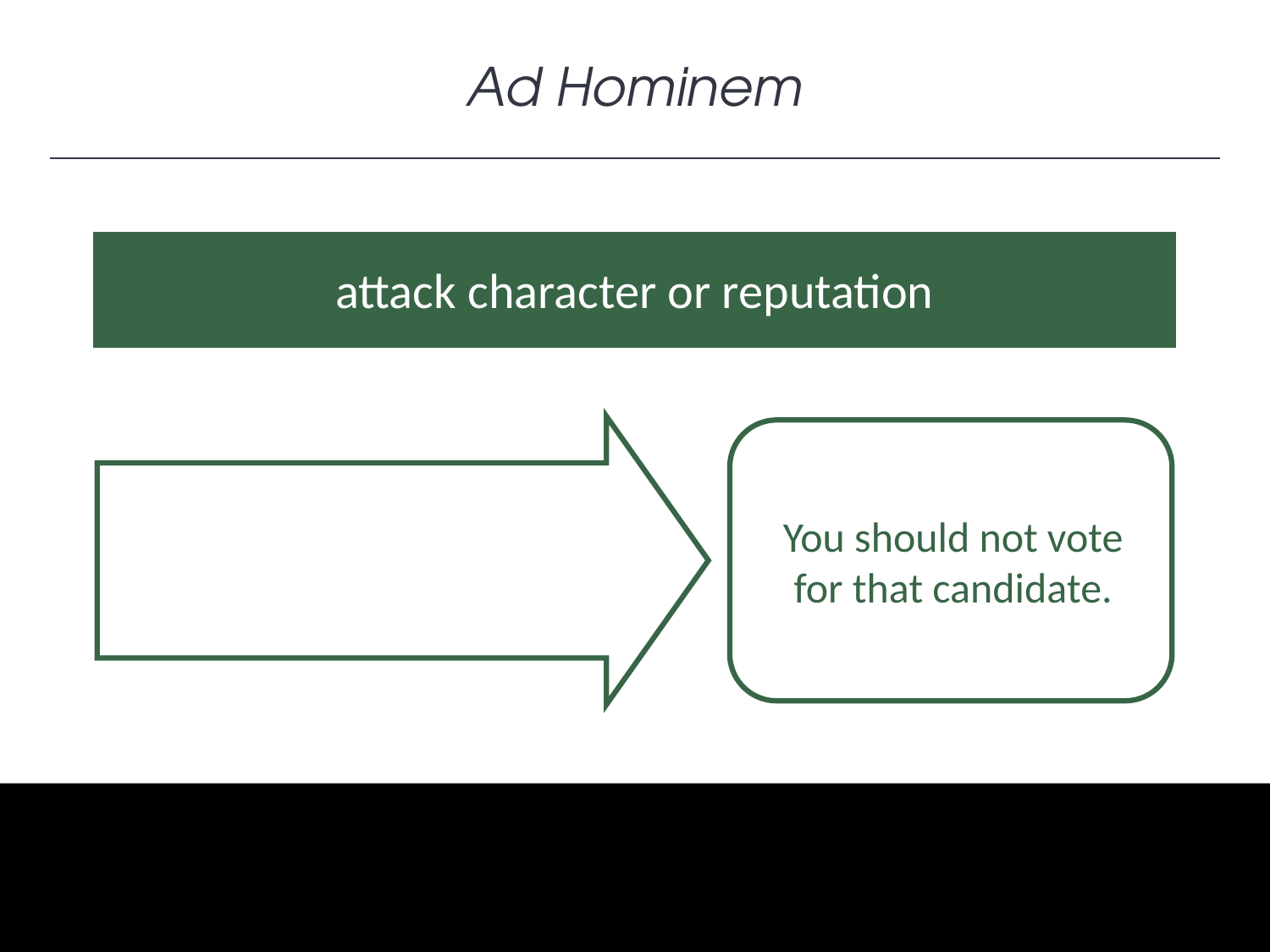

Ad Hominem
HAWKES LEARNING

attack character or reputation

You should not vote for that candidate.